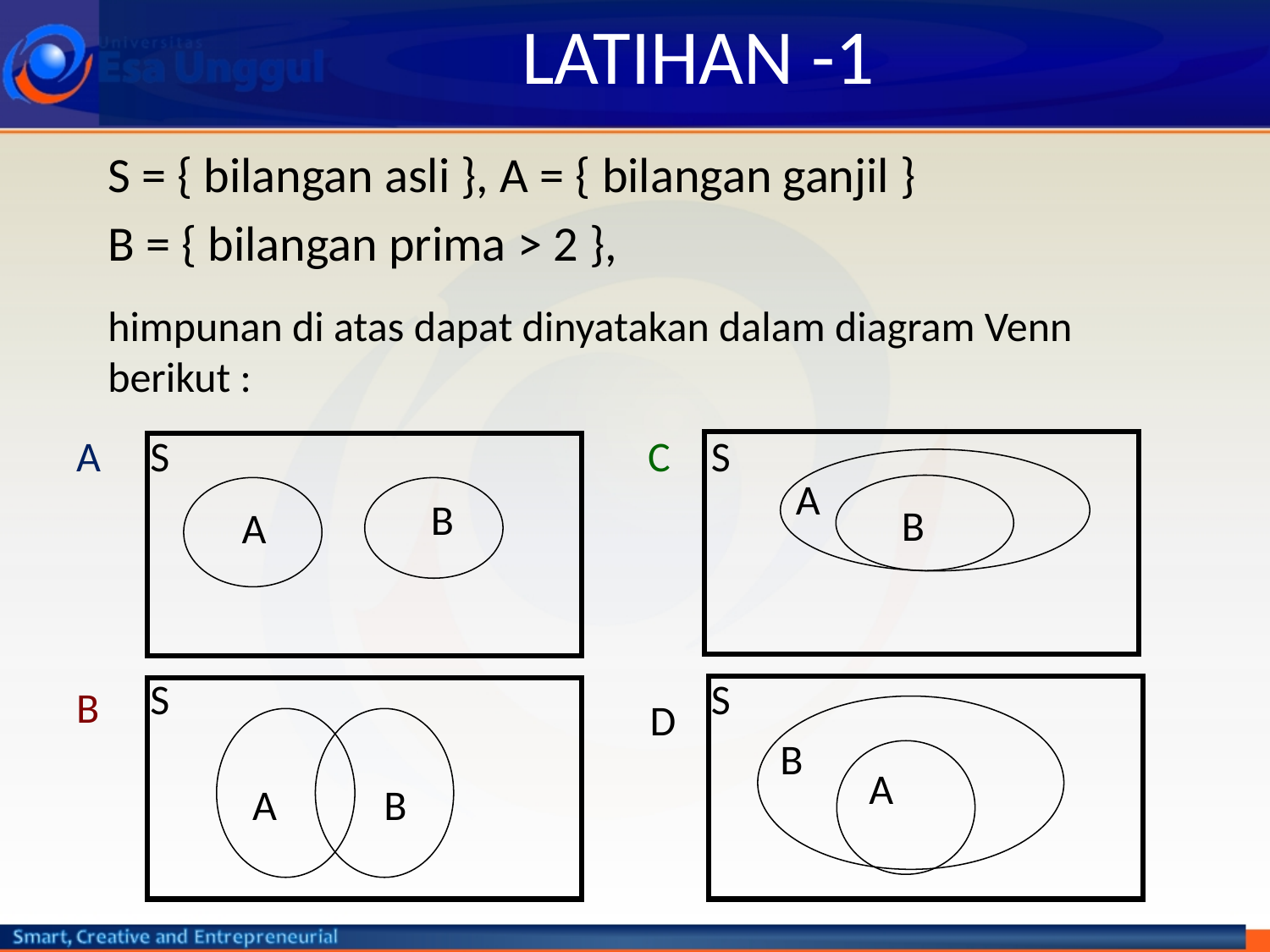

LATIHAN -1
S = { bilangan asli }, A = { bilangan ganjil }
B = { bilangan prima > 2 },

himpunan di atas dapat dinyatakan dalam diagram Venn berikut :

S

A

B
C
A
S

B
A
S

B

A
D
S

B
A
B